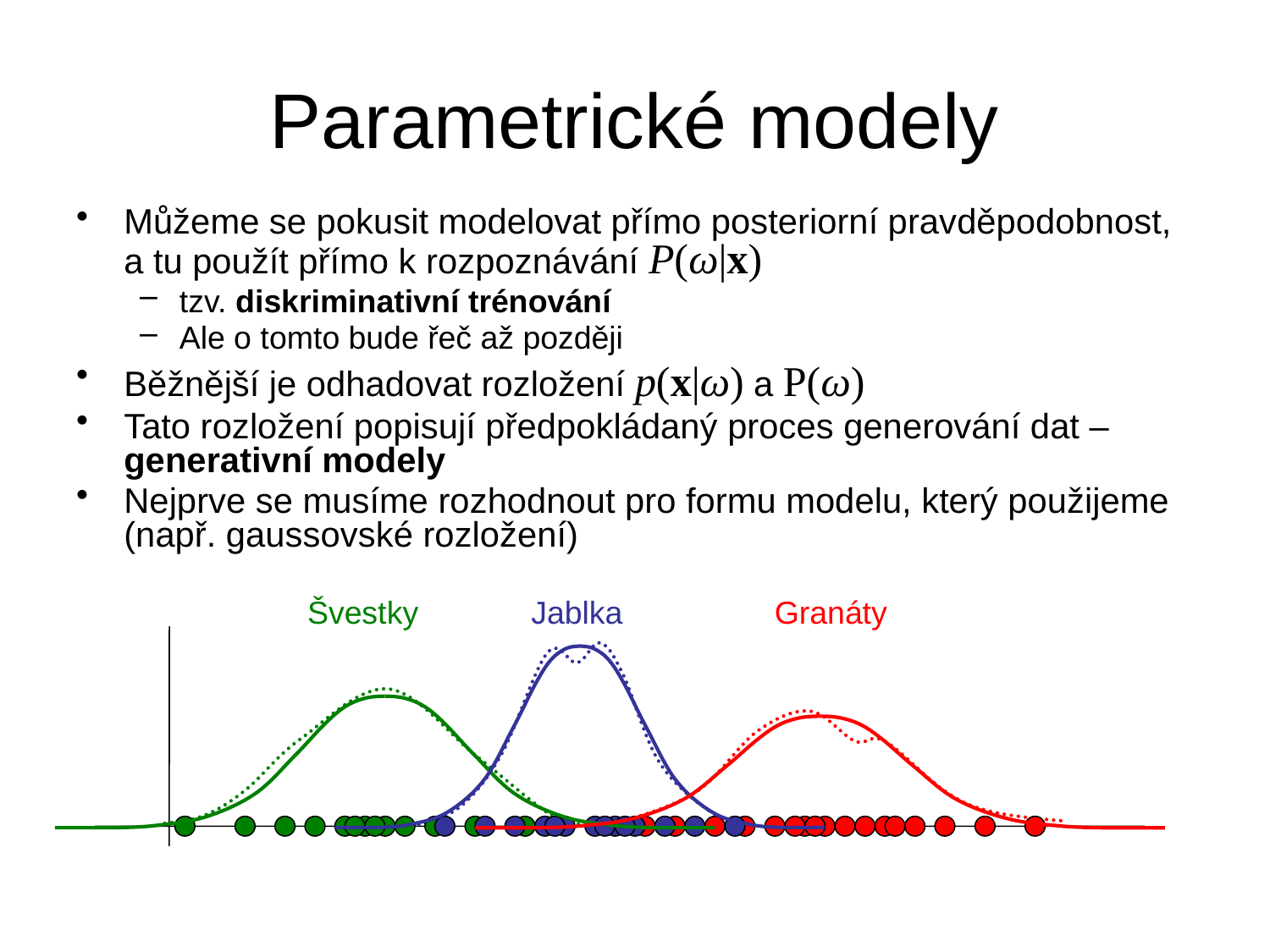

# Parametrické modely
Můžeme se pokusit modelovat přímo posteriorní pravděpodobnost, a tu použít přímo k rozpoznávání P(ω|x)
tzv. diskriminativní trénování
Ale o tomto bude řeč až později
Běžnější je odhadovat rozložení p(x|ω) a P(ω)
Tato rozložení popisují předpokládaný proces generování dat – generativní modely
Nejprve se musíme rozhodnout pro formu modelu, který použijeme (např. gaussovské rozložení)
Jablka
Granáty

Švestky